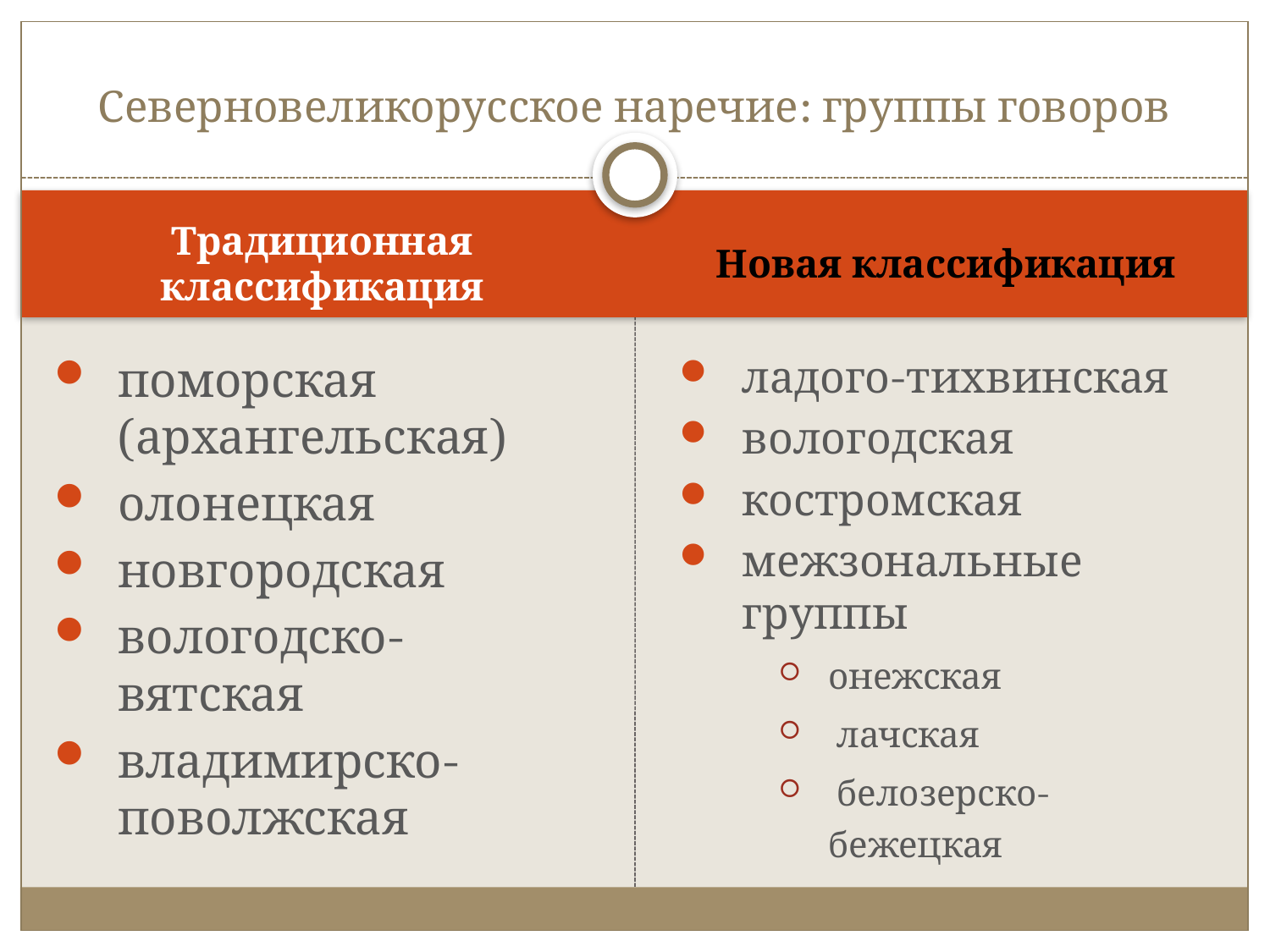

# Северновеликорусское наречие: группы говоров
Традиционная классификация
Новая классификация
поморская (архангельская)
олонецкая
новгородская
вологодско-вятская
владимирско-поволжская

ладого-тихвинская
вологодская
костромская
межзональные группы
онежская
 лачская
 белозерско-бежецкая